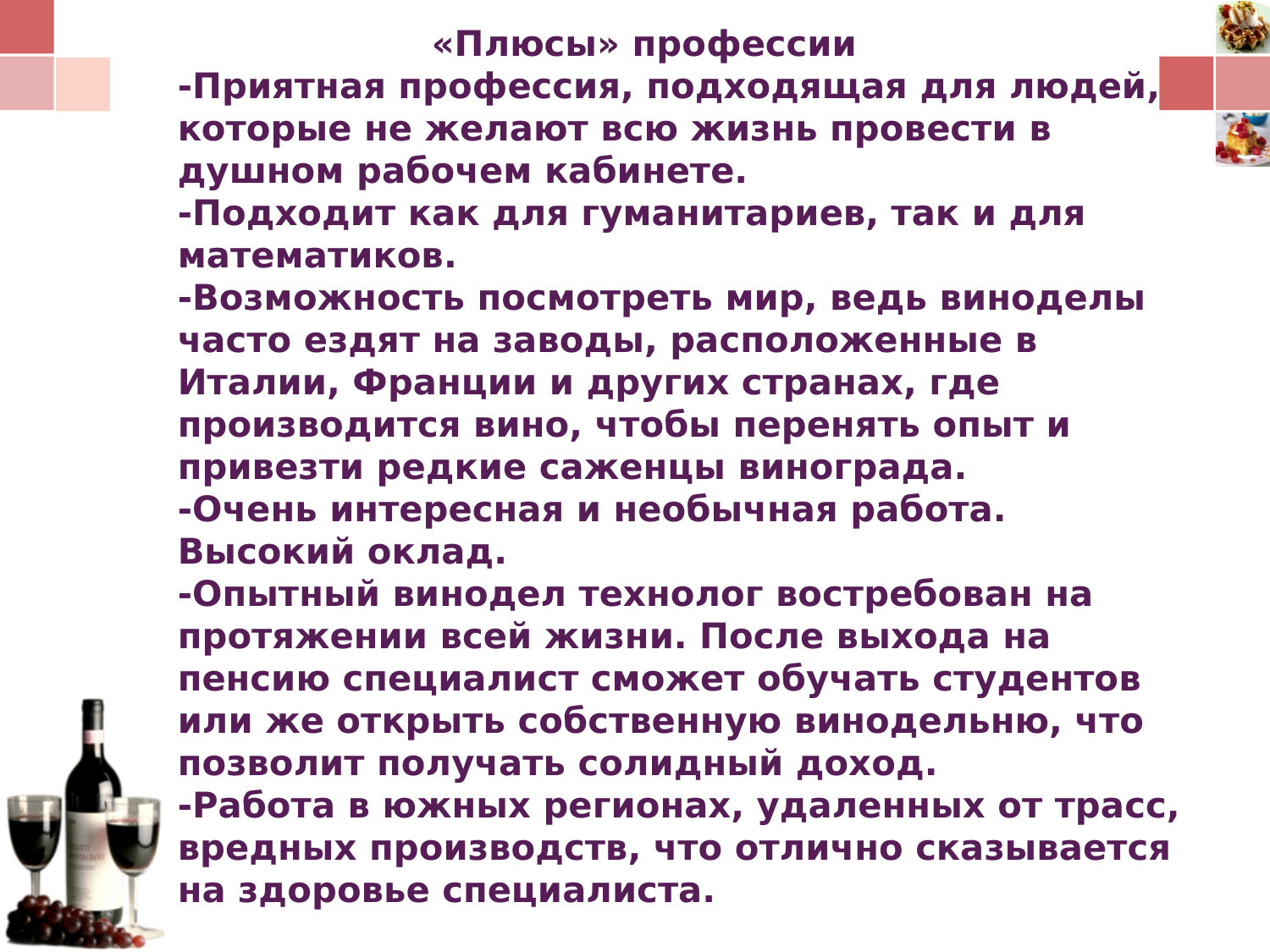

# «Плюсы» профессии -Приятная профессия, подходящая для людей, которые не желают всю жизнь провести в душном рабочем кабинете. -Подходит как для гуманитариев, так и для математиков. -Возможность посмотреть мир, ведь виноделы часто ездят на заводы, расположенные в Италии, Франции и других странах, где производится вино, чтобы перенять опыт и привезти редкие саженцы винограда. -Очень интересная и необычная работа. Высокий оклад. -Опытный винодел технолог востребован на протяжении всей жизни. После выхода на пенсию специалист сможет обучать студентов или же открыть собственную винодельню, что позволит получать солидный доход. -Работа в южных регионах, удаленных от трасс, вредных производств, что отлично сказывается на здоровье специалиста.